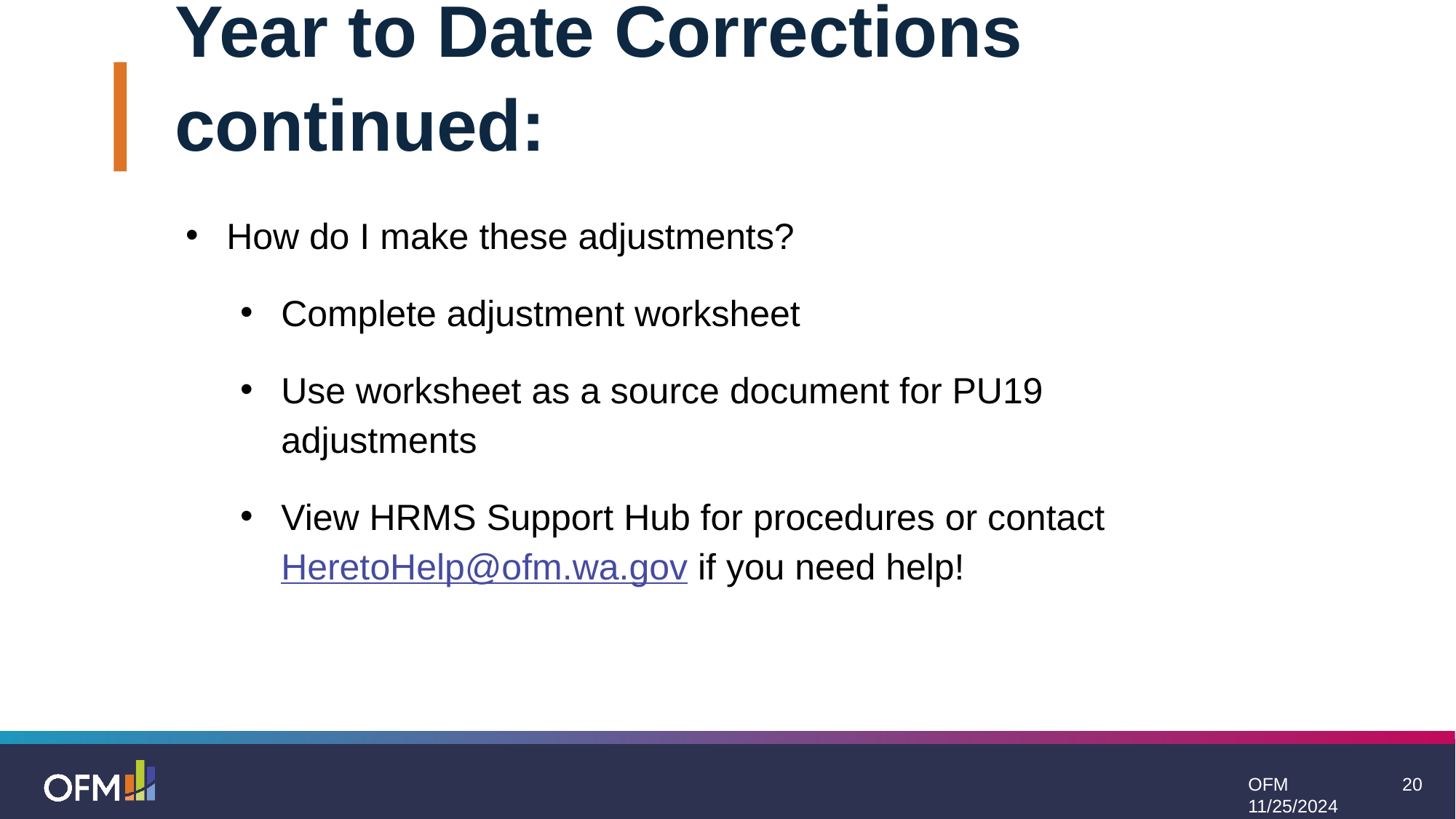

Year to Date Corrections continued:
How do I make these adjustments?
Complete adjustment worksheet
Use worksheet as a source document for PU19 adjustments
View HRMS Support Hub for procedures or contact HeretoHelp@ofm.wa.gov if you need help!

OFM 11/25/2024
20